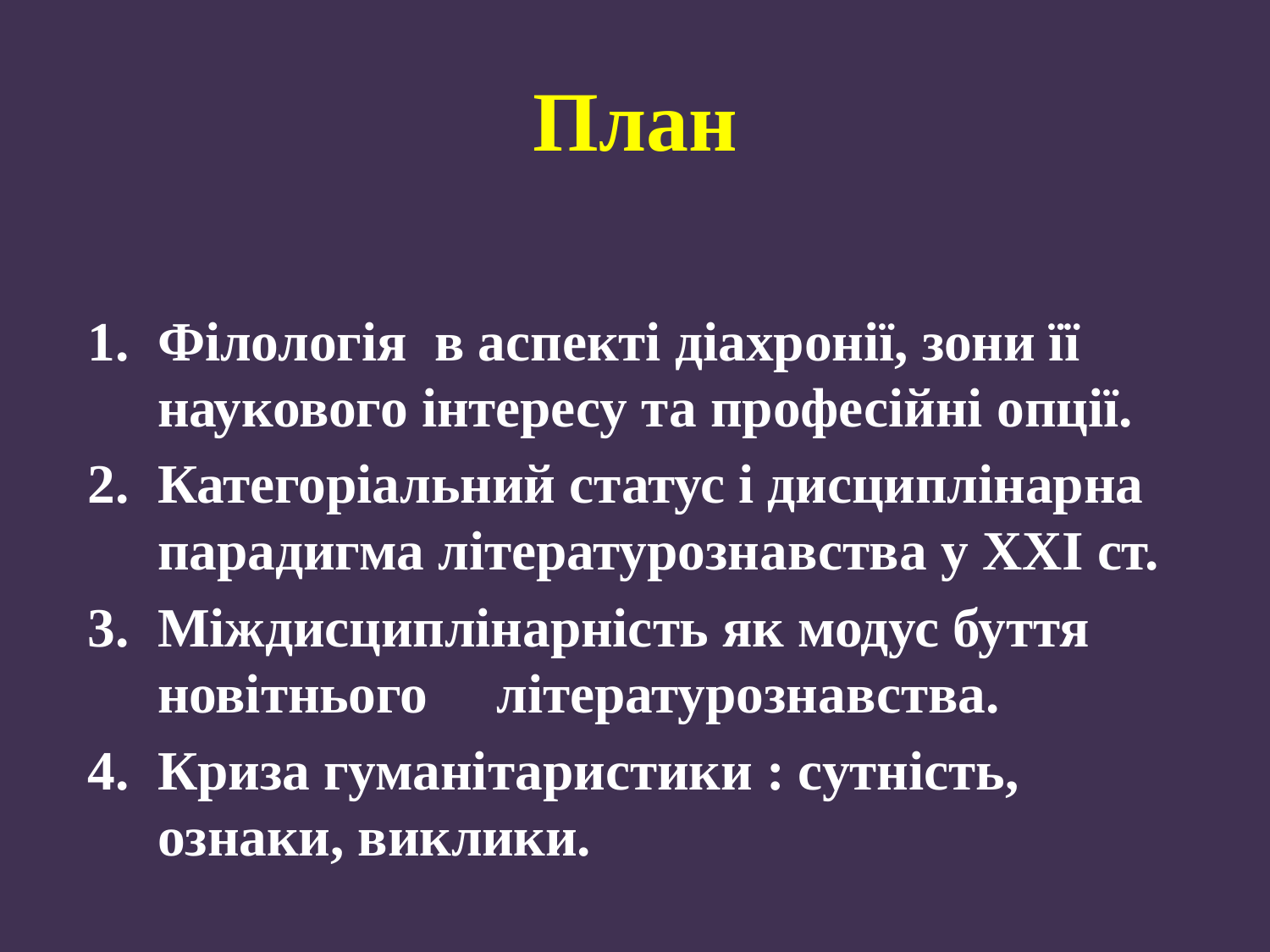

# План

Філологія  в аспекті діахронії, зони її  наукового інтересу та професійні опції.
Категоріальний статус і дисциплінарна парадигма літературознавства у ХХІ ст.
Міждисциплінарність як модус буття  новітнього     літературознавства.
Криза гуманітаристики : сутність, ознаки, виклики.